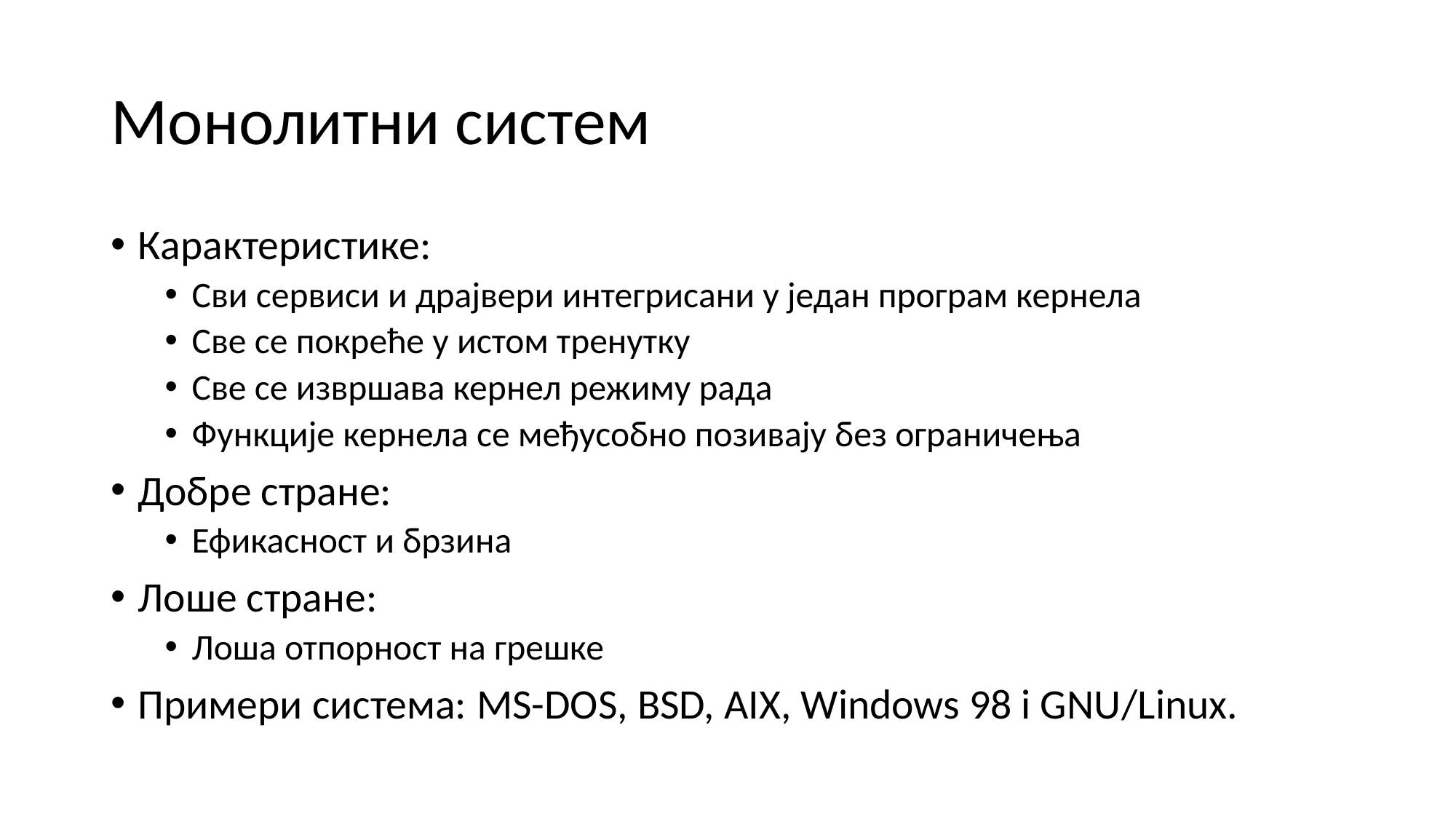

# Монолитни систем
Карактеристике:
Сви сервиси и драјвери интегрисани у један програм кернела
Све се покреће у истом тренутку
Све се извршава кернел режиму рада
Функције кернела се међусобно позивају без ограничења
Добре стране:
Ефикасност и брзина
Лоше стране:
Лоша отпорност на грешке
Примери система: MS-DOS, BSD, AIX, Windows 98 i GNU/Linux.